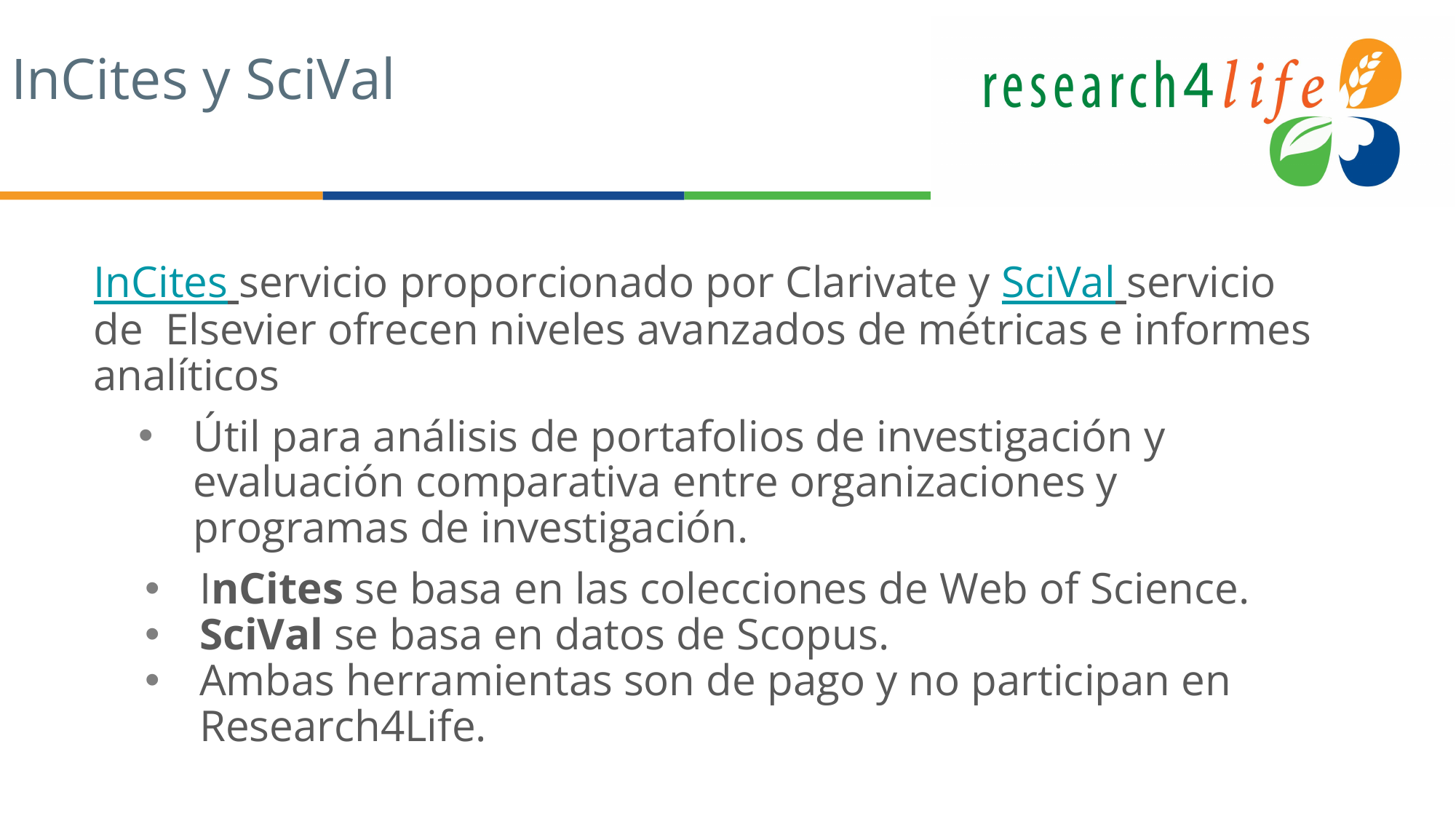

# InCites y SciVal
InCites servicio proporcionado por Clarivate y SciVal servicio de  Elsevier ofrecen niveles avanzados de métricas e informes analíticos
Útil para análisis de portafolios de investigación y evaluación comparativa entre organizaciones y programas de investigación.
InCites se basa en las colecciones de Web of Science.
SciVal se basa en datos de Scopus.
Ambas herramientas son de pago y no participan en Research4Life.